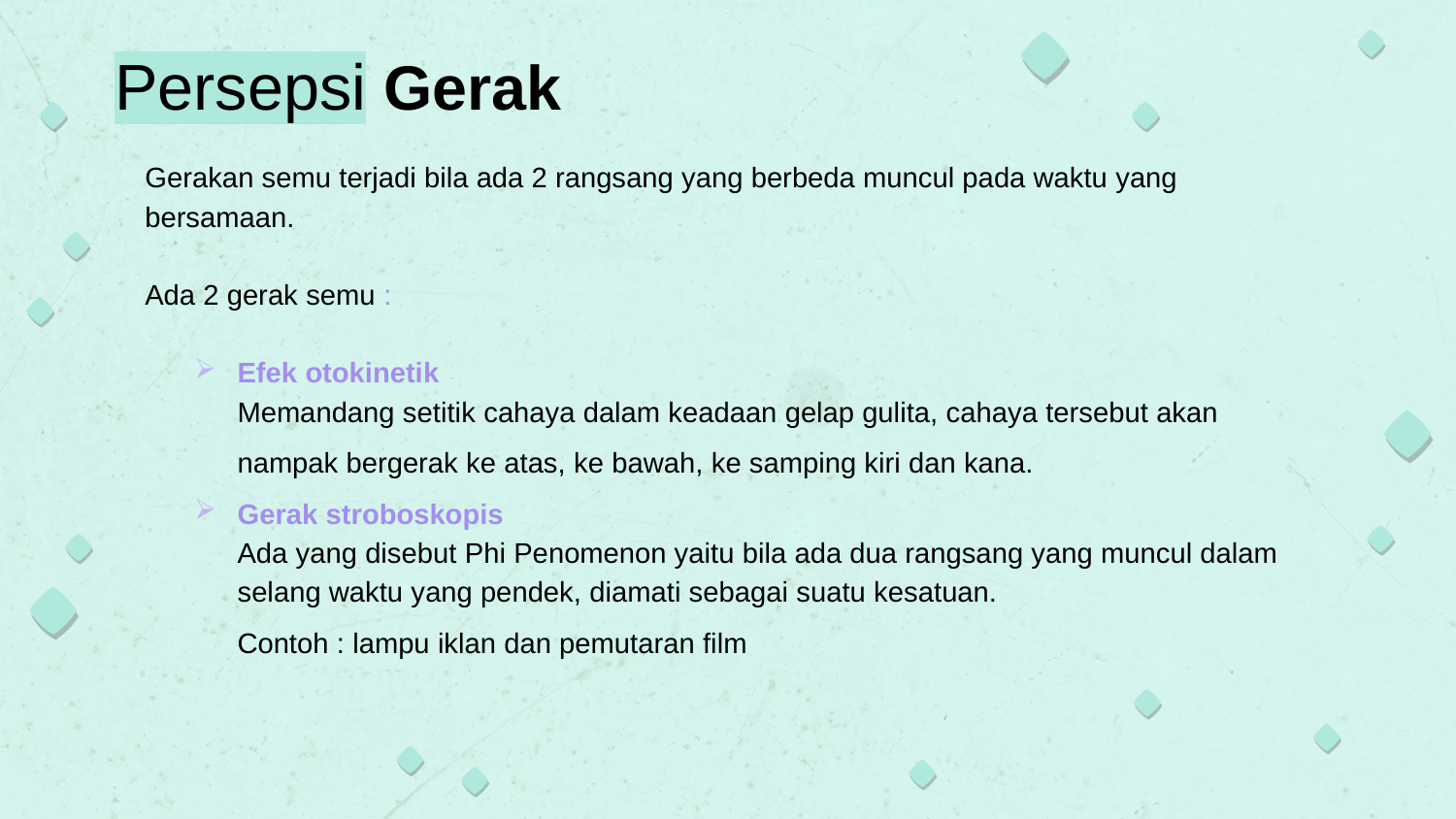

Persepsi Gerak
Gerakan semu terjadi bila ada 2 rangsang yang berbeda muncul pada waktu yang bersamaan.

Ada 2 gerak semu :

Efek otokinetik
Memandang setitik cahaya dalam keadaan gelap gulita, cahaya tersebut akan
nampak bergerak ke atas, ke bawah, ke samping kiri dan kana.
Gerak stroboskopis
Ada yang disebut Phi Penomenon yaitu bila ada dua rangsang yang muncul dalam selang waktu yang pendek, diamati sebagai suatu kesatuan.
Contoh : lampu iklan dan pemutaran film